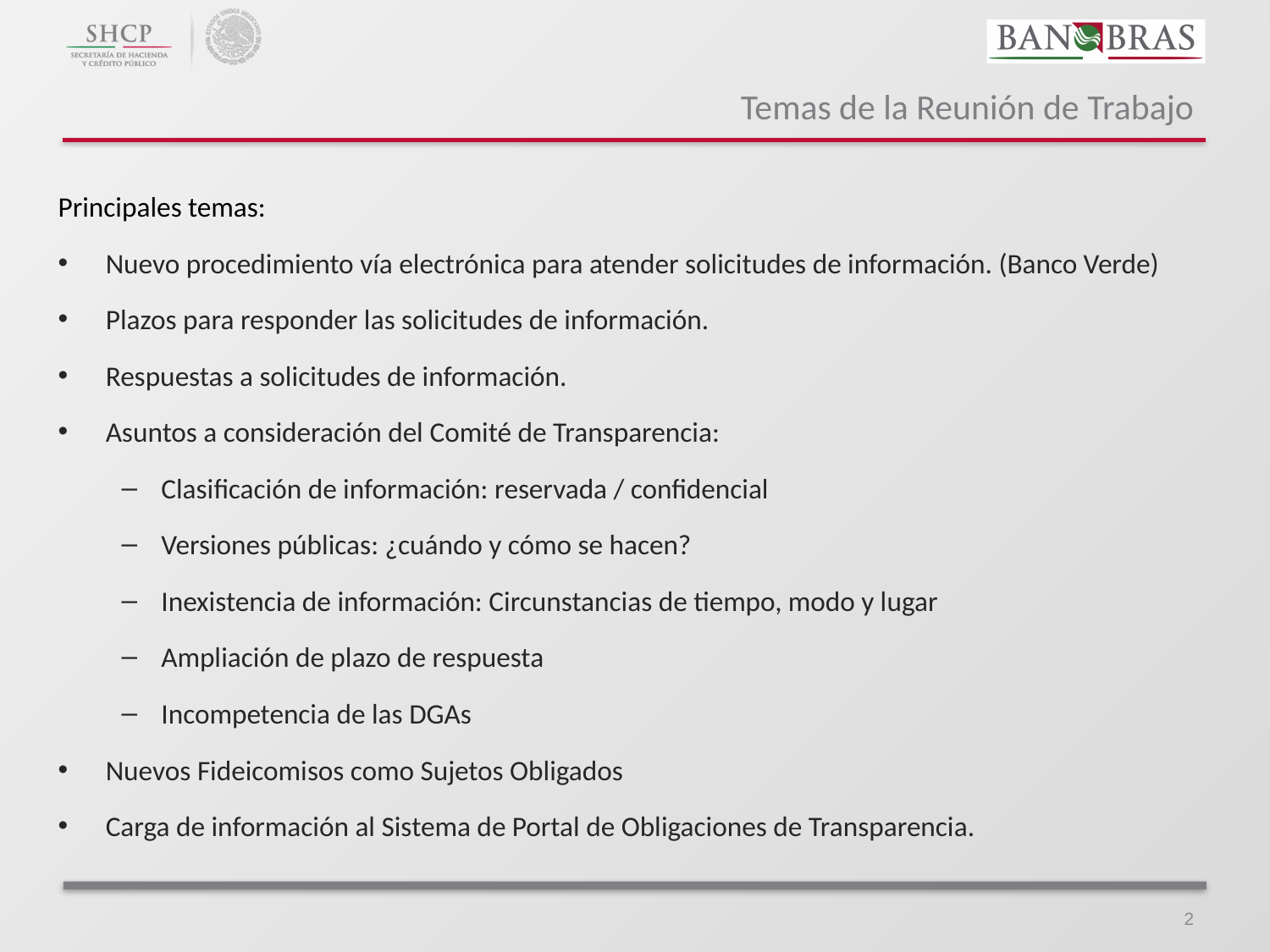

# Temas de la Reunión de Trabajo
Principales temas:
Nuevo procedimiento vía electrónica para atender solicitudes de información. (Banco Verde)
Plazos para responder las solicitudes de información.
Respuestas a solicitudes de información.
Asuntos a consideración del Comité de Transparencia:
Clasificación de información: reservada / confidencial
Versiones públicas: ¿cuándo y cómo se hacen?
Inexistencia de información: Circunstancias de tiempo, modo y lugar
Ampliación de plazo de respuesta
Incompetencia de las DGAs
Nuevos Fideicomisos como Sujetos Obligados
Carga de información al Sistema de Portal de Obligaciones de Transparencia.
2